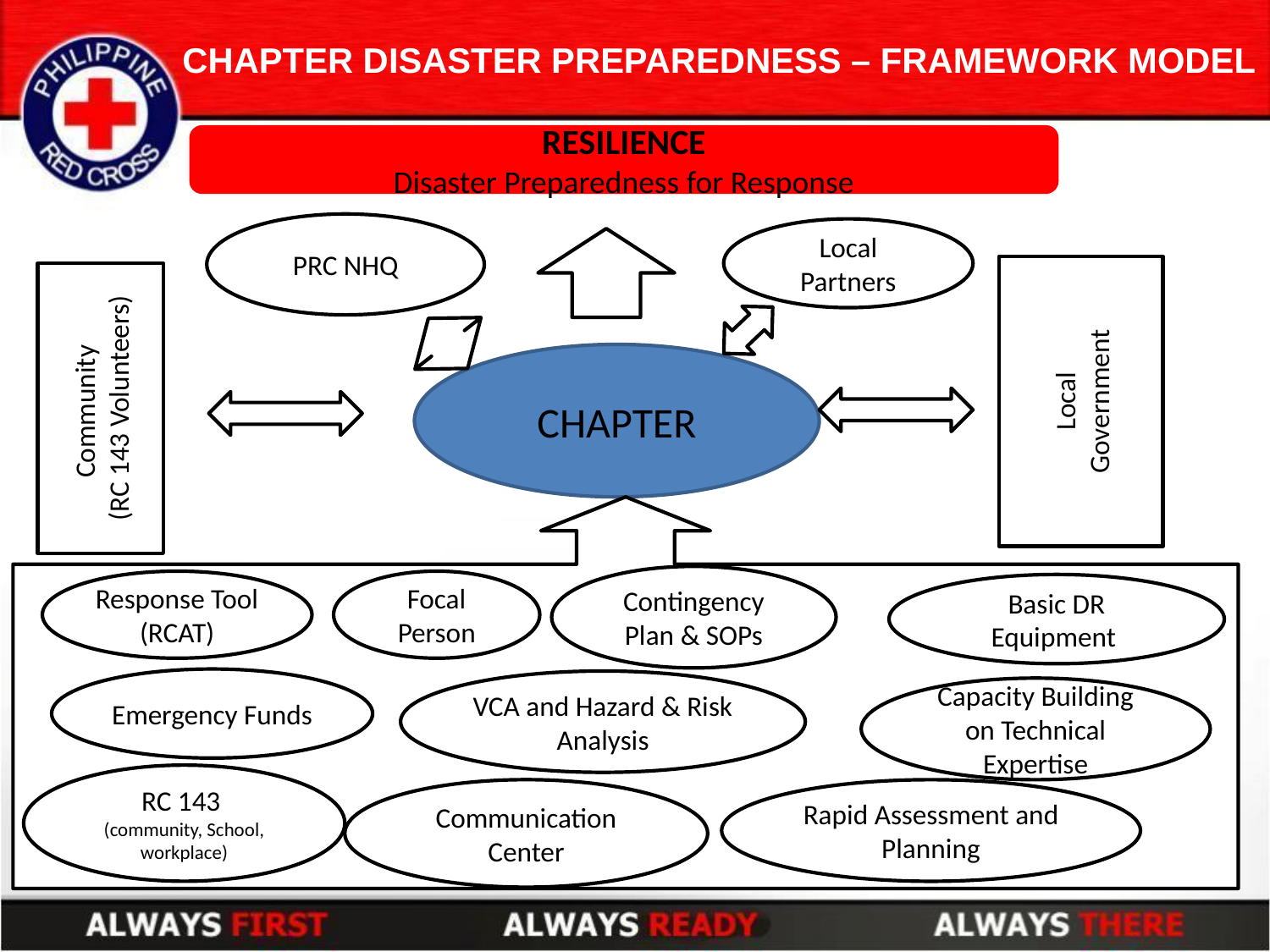

CHAPTER DISASTER PREPAREDNESS – FRAMEWORK MODEL
RESILIENCE
Disaster Preparedness for Response
PRC NHQ
Local
Partners

Local
Government
Community
(RC 143 Volunteers)

CHAPTER

Contingency Plan & SOPs
Response Tool
(RCAT)
Basic DR Equipment
Emergency Funds
VCA and Hazard & Risk Analysis
Capacity Building on Technical Expertise
RC 143
(community, School, workplace)
Communication Center
Rapid Assessment and Planning
Focal Person